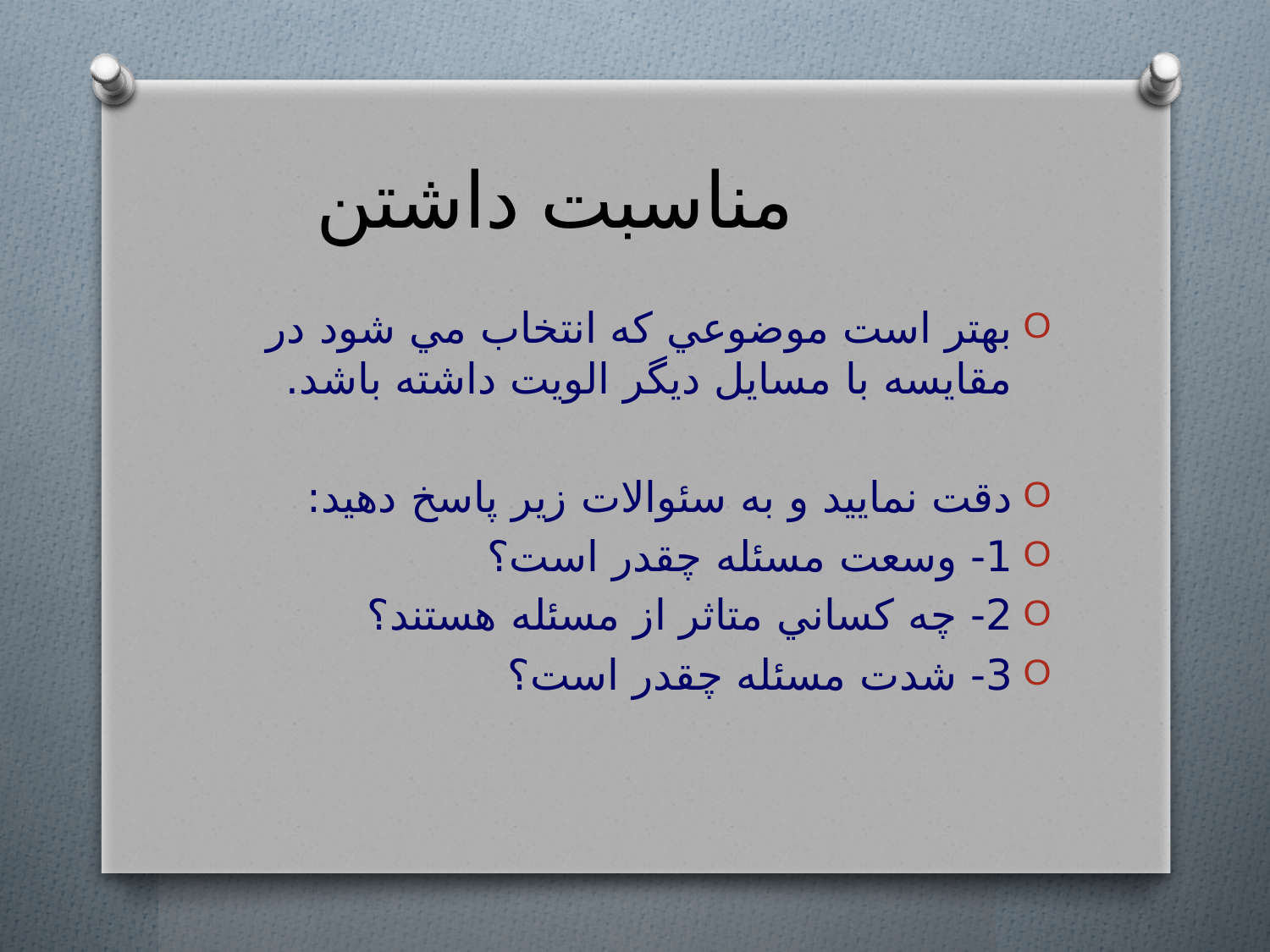

# مناسبت داشتن
بهتر است موضوعي كه انتخاب مي شود در مقايسه با مسايل ديگر الويت داشته باشد.

دقت نماييد و به سئوالات زير پاسخ دهيد:
1- وسعت مسئله چقدر است؟
2- چه كساني متاثر از مسئله هستند؟
3- شدت مسئله چقدر است؟